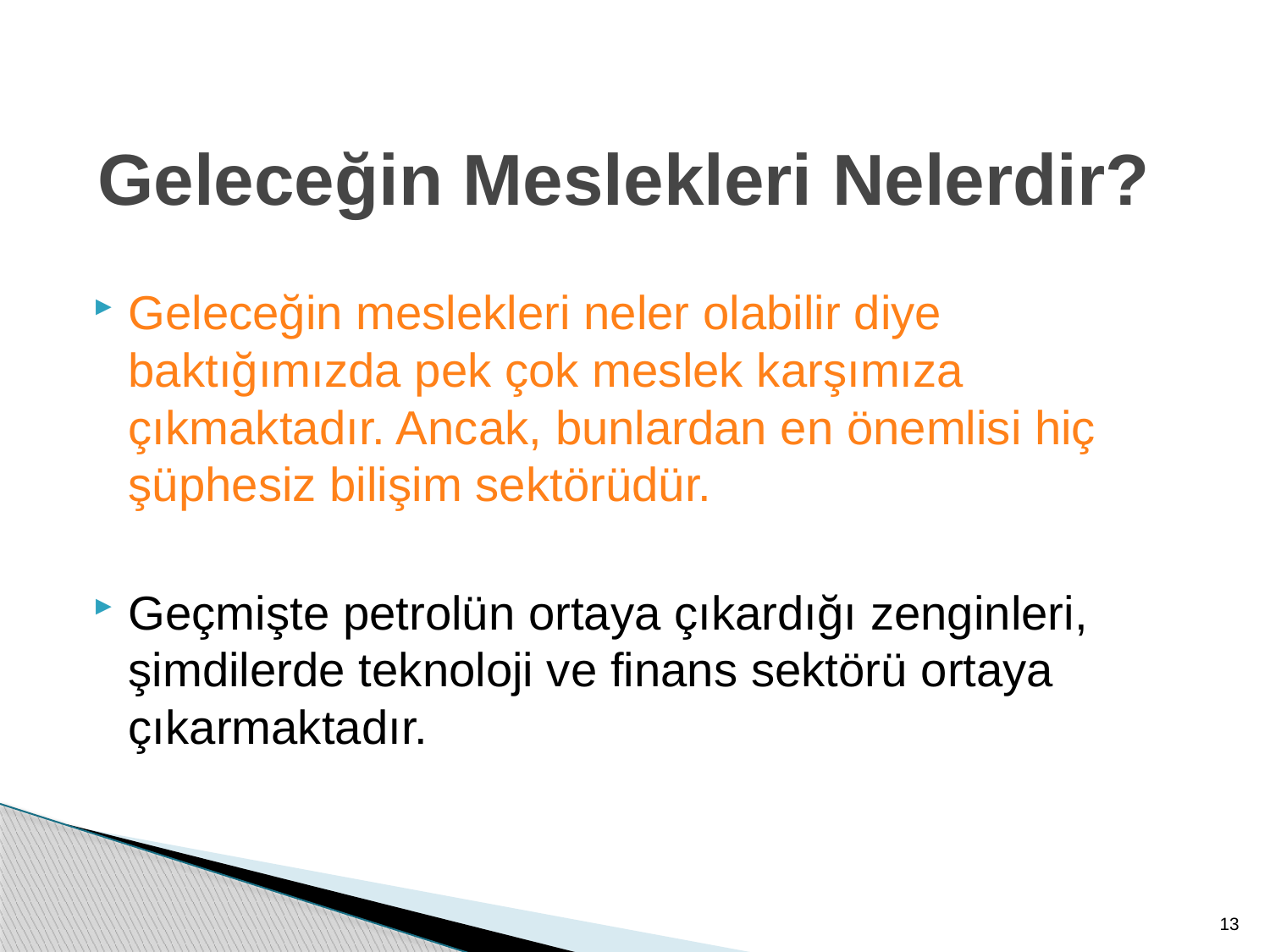

# Geleceğin Meslekleri Nelerdir?
Geleceğin meslekleri neler olabilir diye baktığımızda pek çok meslek karşımıza çıkmaktadır. Ancak, bunlardan en önemlisi hiç şüphesiz bilişim sektörüdür.

Geçmişte petrolün ortaya çıkardığı zenginleri, şimdilerde teknoloji ve finans sektörü ortaya çıkarmaktadır.
13